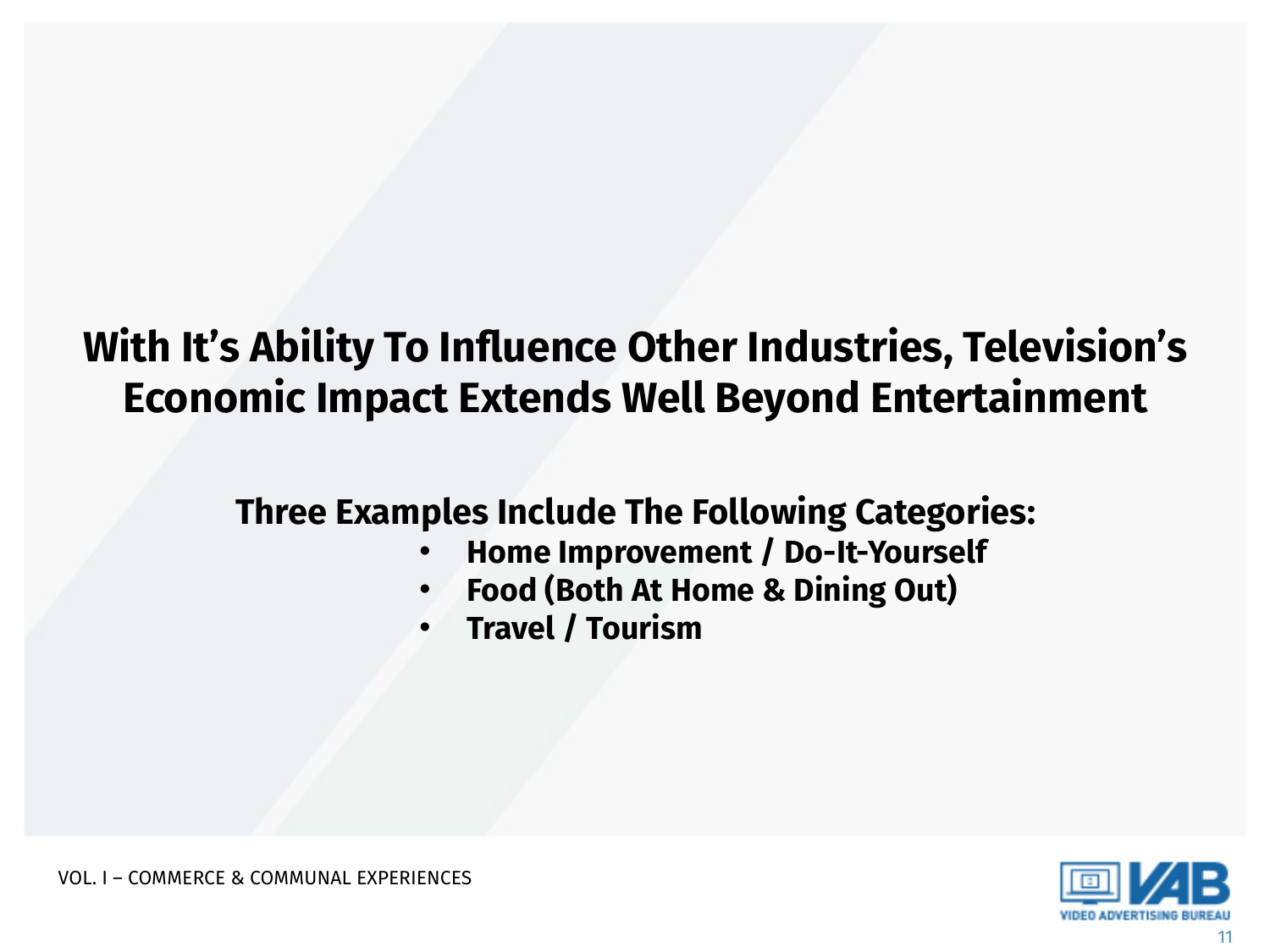

With It’s Ability To Influence Other Industries, Television’s Economic Impact Extends Well Beyond Entertainment

Three Examples Include The Following Categories:
Home Improvement / Do-It-Yourself
Food (Both At Home & Dining Out)
Travel / Tourism

Vol. I – commerce & communal experiences